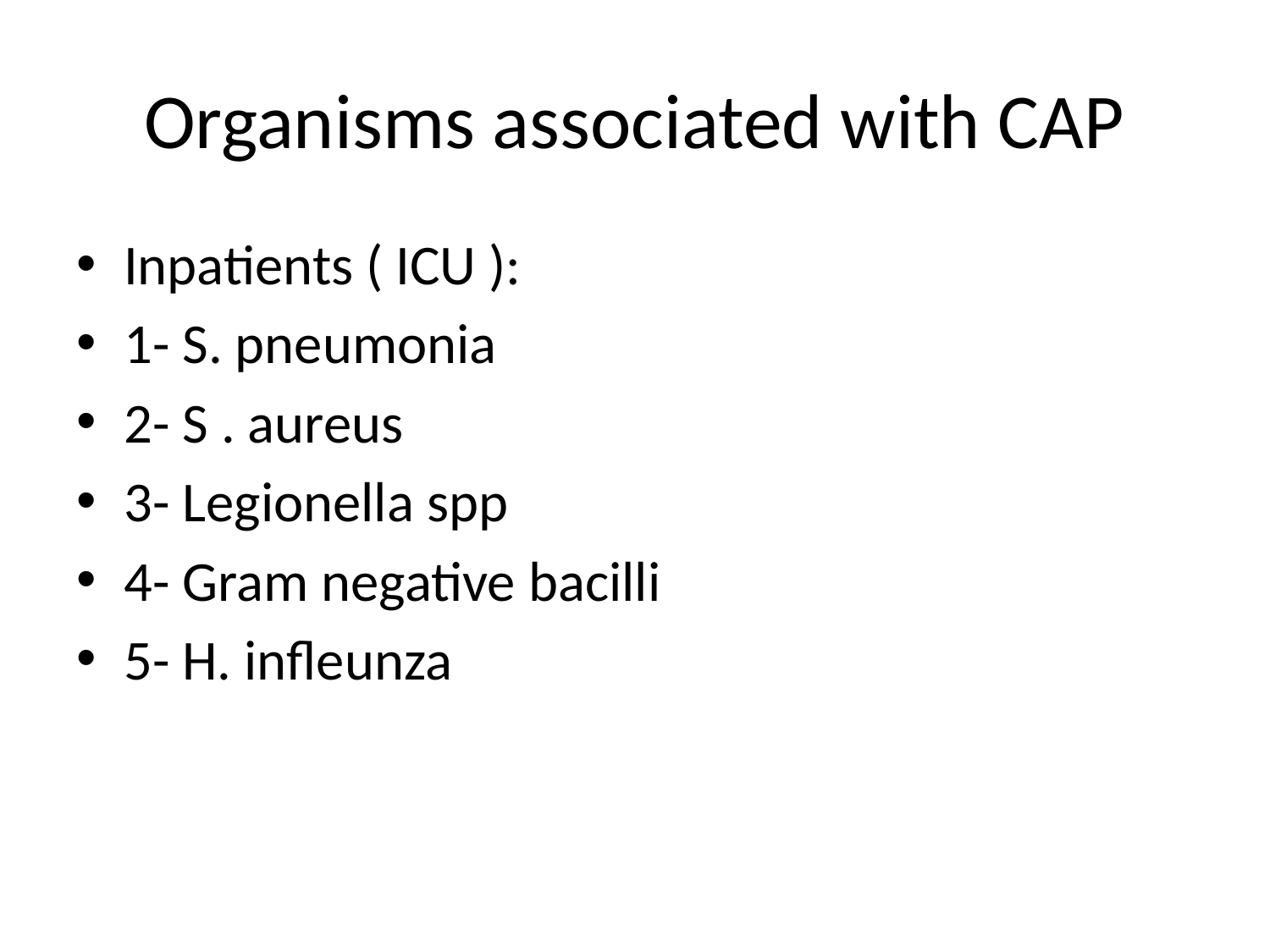

# Organisms associated with CAP
Inpatients ( ICU ):
1- S. pneumonia
2- S . aureus
3- Legionella spp
4- Gram negative bacilli
5- H. infleunza